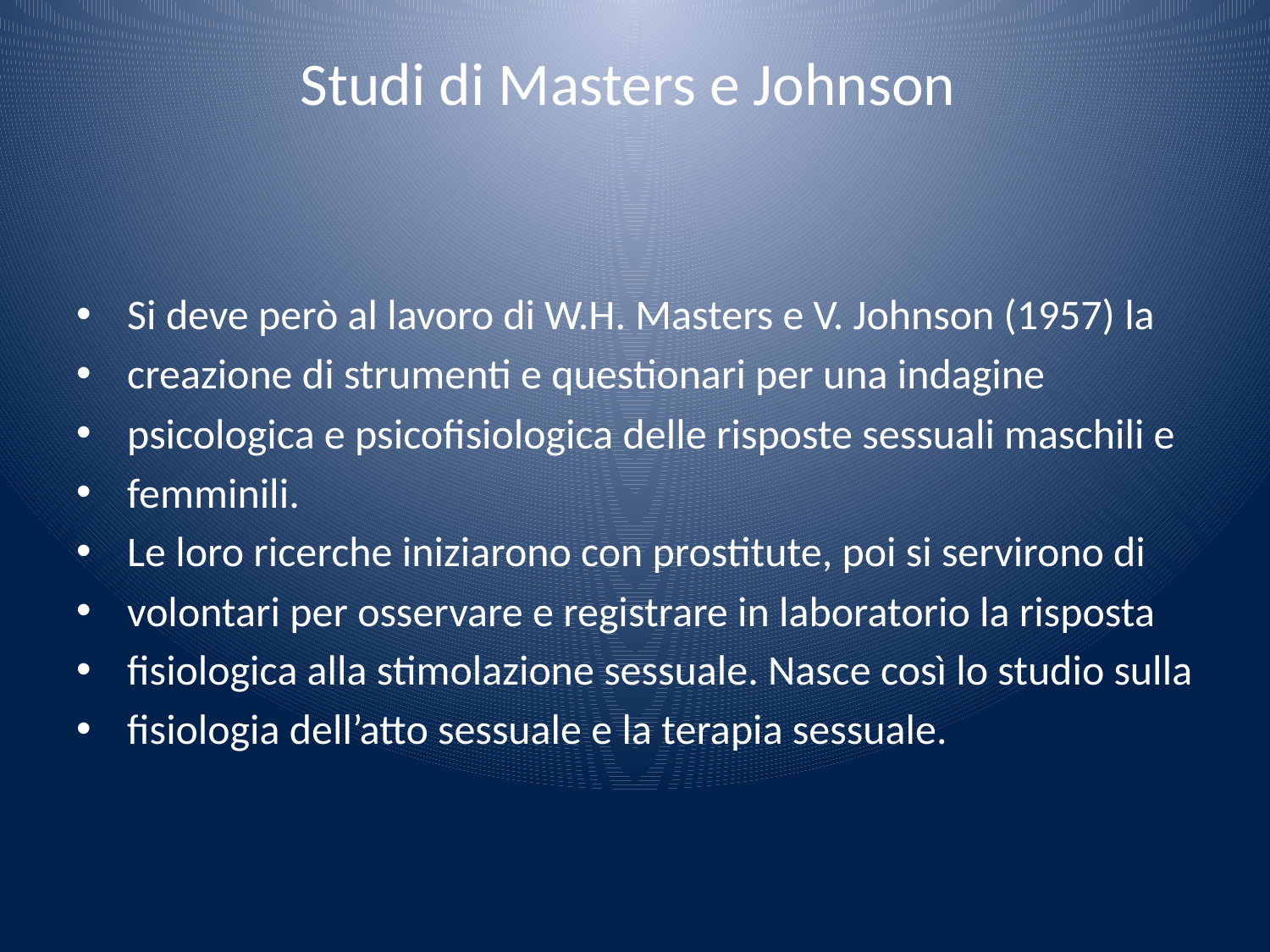

# Studi di Masters e Johnson

Si deve però al lavoro di W.H. Masters e V. Johnson (1957) la
creazione di strumenti e questionari per una indagine
psicologica e psicofisiologica delle risposte sessuali maschili e
femminili.
Le loro ricerche iniziarono con prostitute, poi si servirono di
volontari per osservare e registrare in laboratorio la risposta
fisiologica alla stimolazione sessuale. Nasce così lo studio sulla
fisiologia dell’atto sessuale e la terapia sessuale.